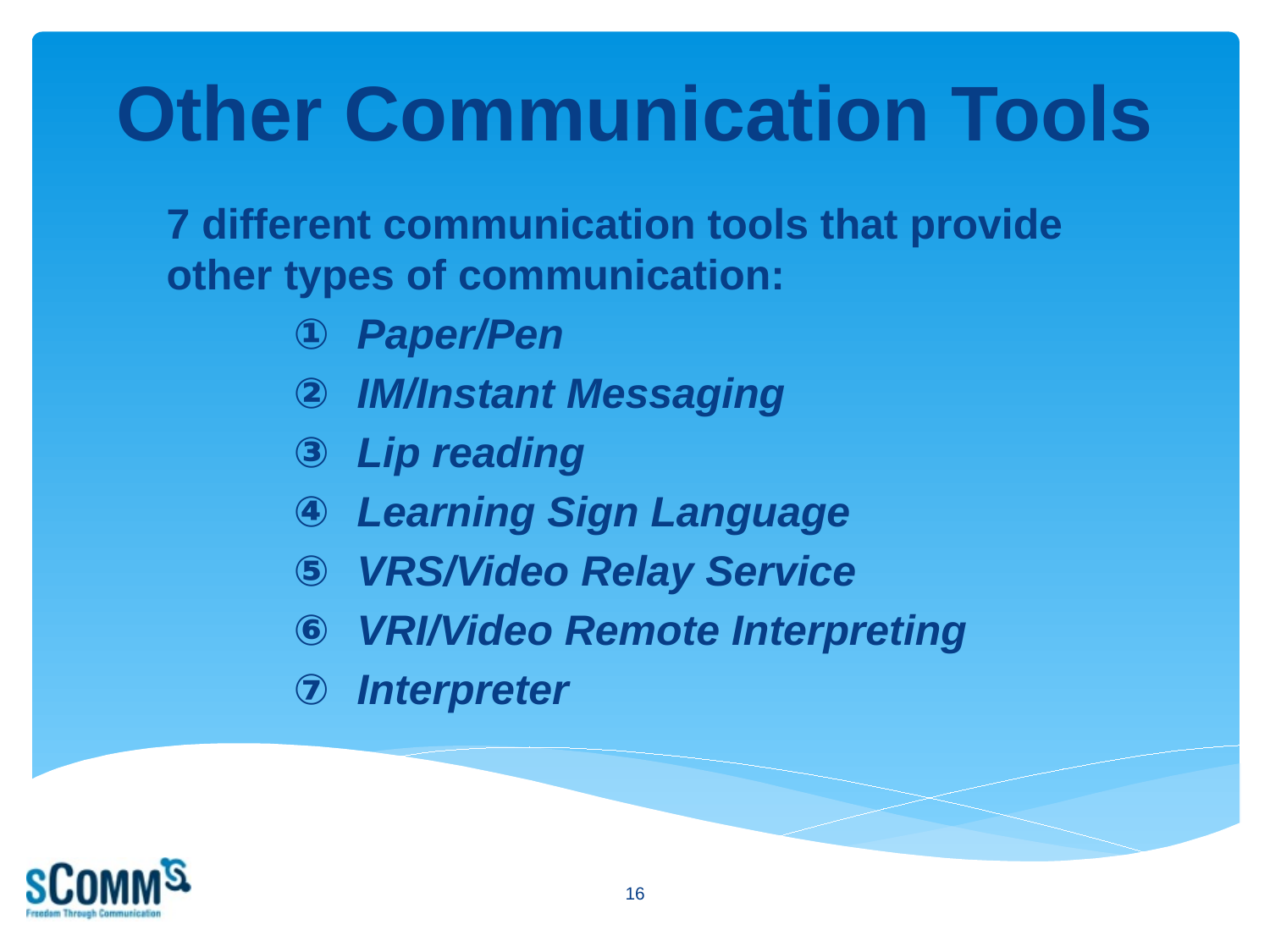

# Other Communication Tools
7 different communication tools that provide other types of communication:
Paper/Pen
IM/Instant Messaging
Lip reading
Learning Sign Language
VRS/Video Relay Service
VRI/Video Remote Interpreting
Interpreter

16